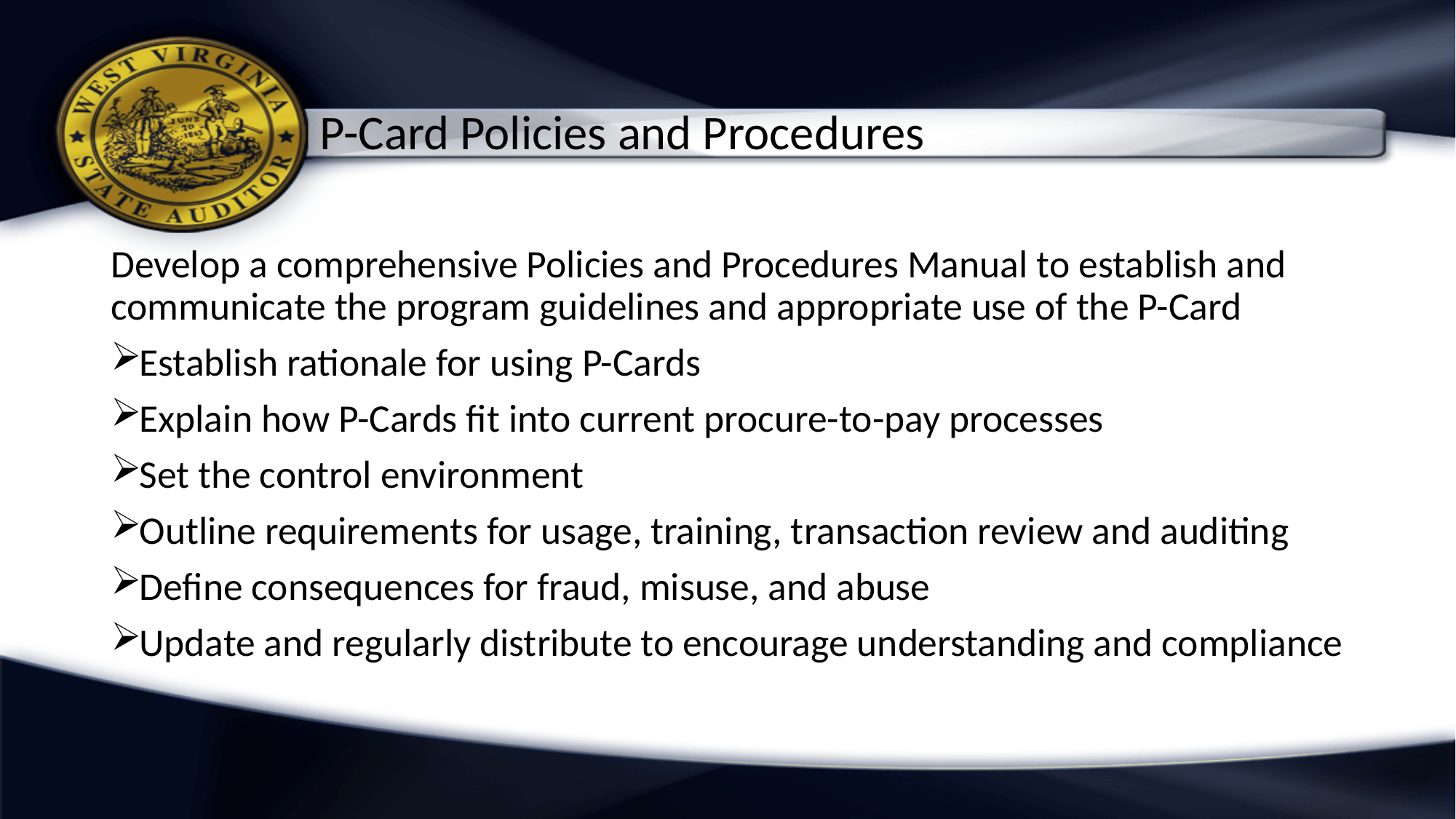

# P-Card Policies and Procedures
Develop a comprehensive Policies and Procedures Manual to establish and communicate the program guidelines and appropriate use of the P-Card
Establish rationale for using P-Cards
Explain how P-Cards fit into current procure-to-pay processes
Set the control environment
Outline requirements for usage, training, transaction review and auditing
Define consequences for fraud, misuse, and abuse
Update and regularly distribute to encourage understanding and compliance